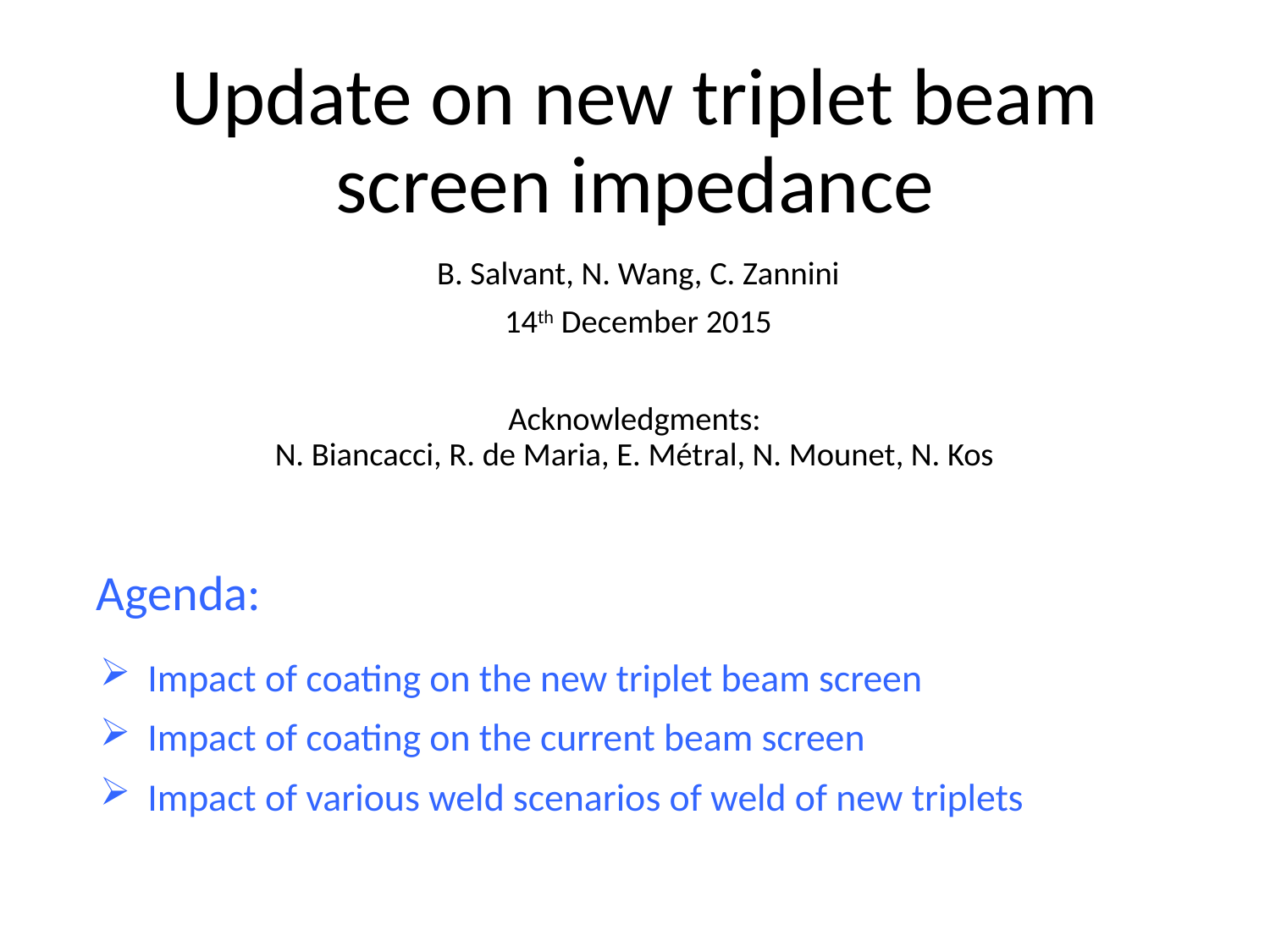

# Update on new triplet beam screen impedance
B. Salvant, N. Wang, C. Zannini
14th December 2015

Acknowledgments:
N. Biancacci, R. de Maria, E. Métral, N. Mounet, N. Kos
Agenda:
Impact of coating on the new triplet beam screen
Impact of coating on the current beam screen
Impact of various weld scenarios of weld of new triplets